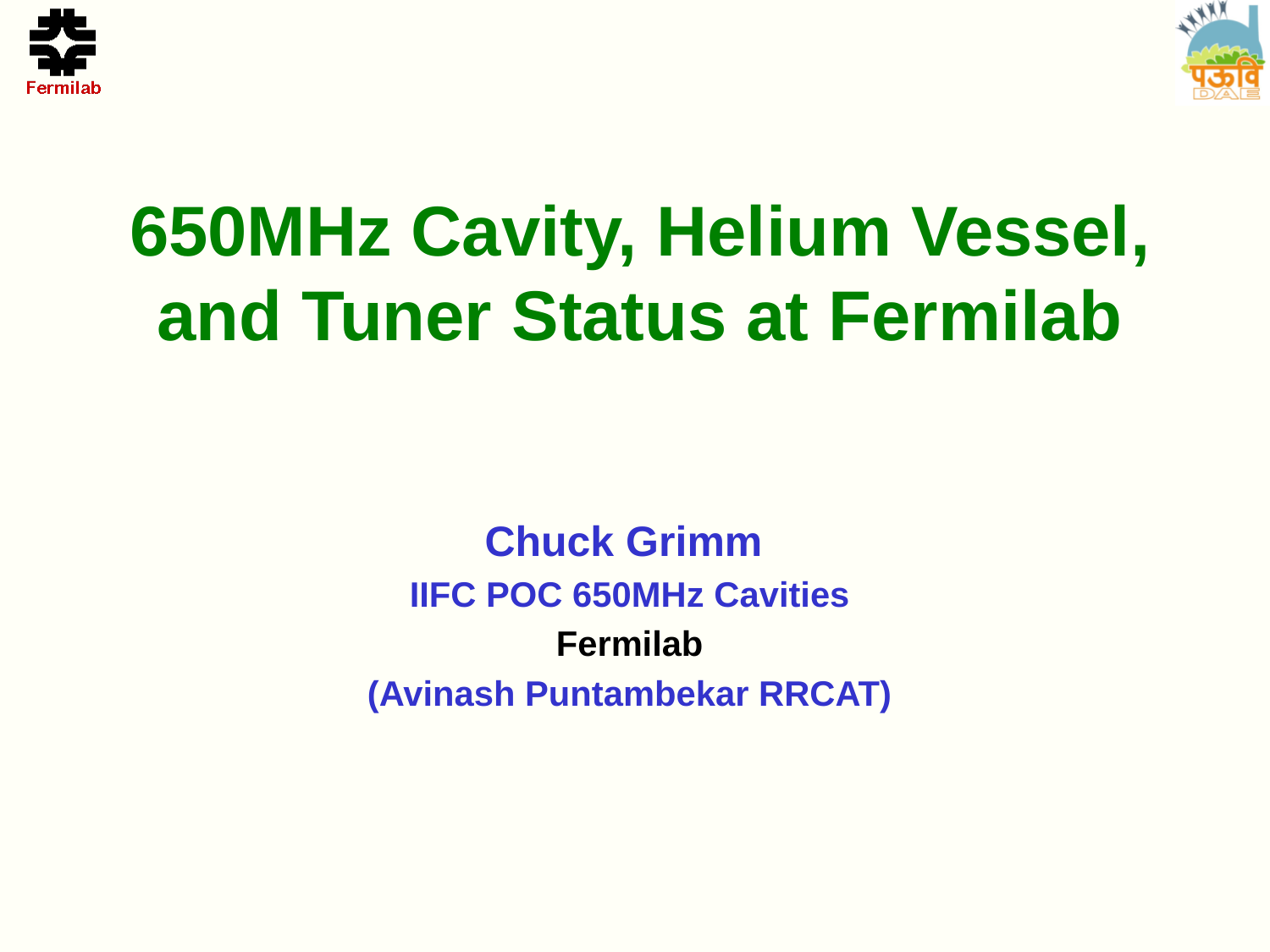

# 650MHz Cavity, Helium Vessel, and Tuner Status at Fermilab
Chuck Grimm
IIFC POC 650MHz Cavities
Fermilab
(Avinash Puntambekar RRCAT)